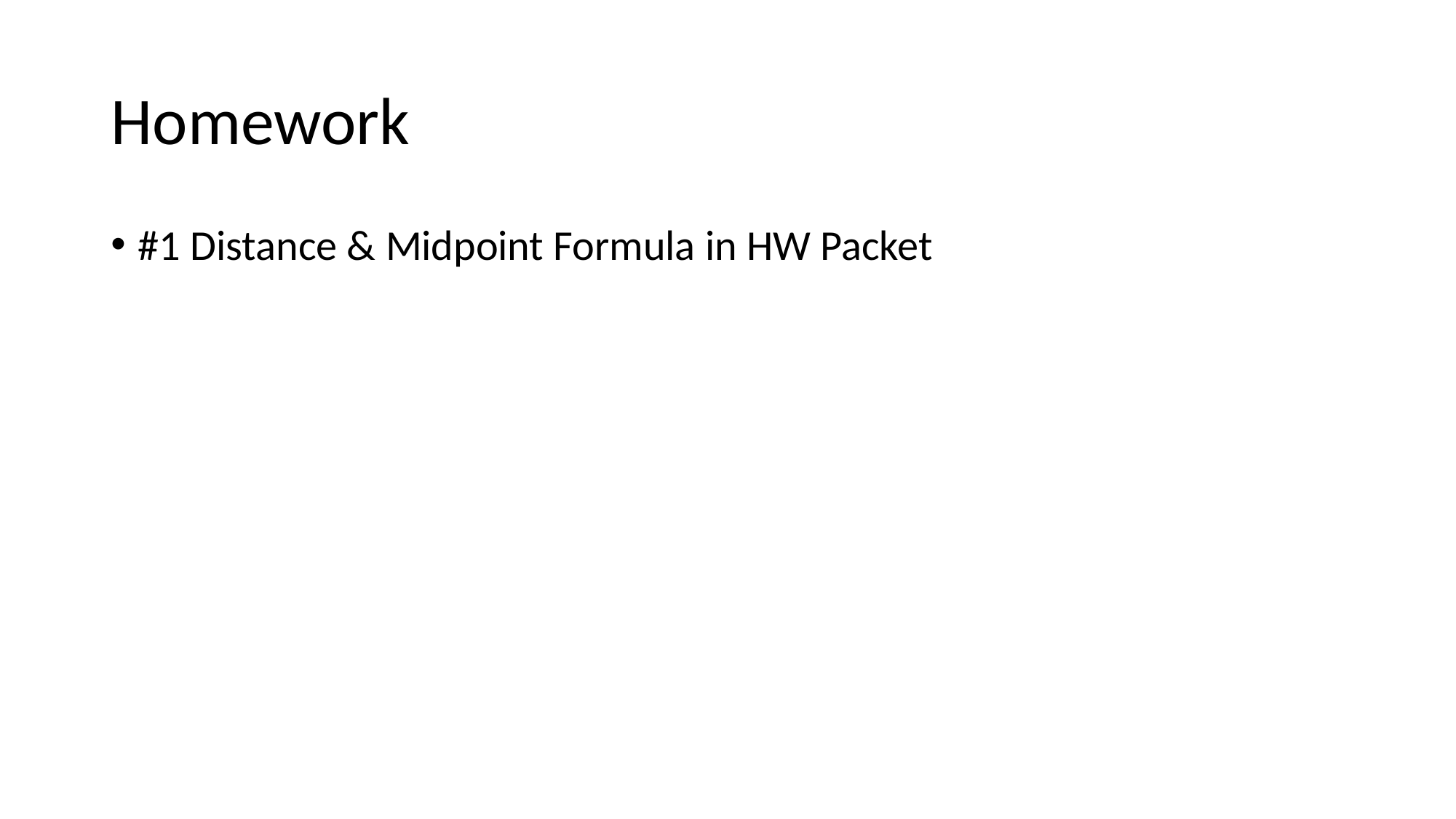

# Homework
#1 Distance & Midpoint Formula in HW Packet